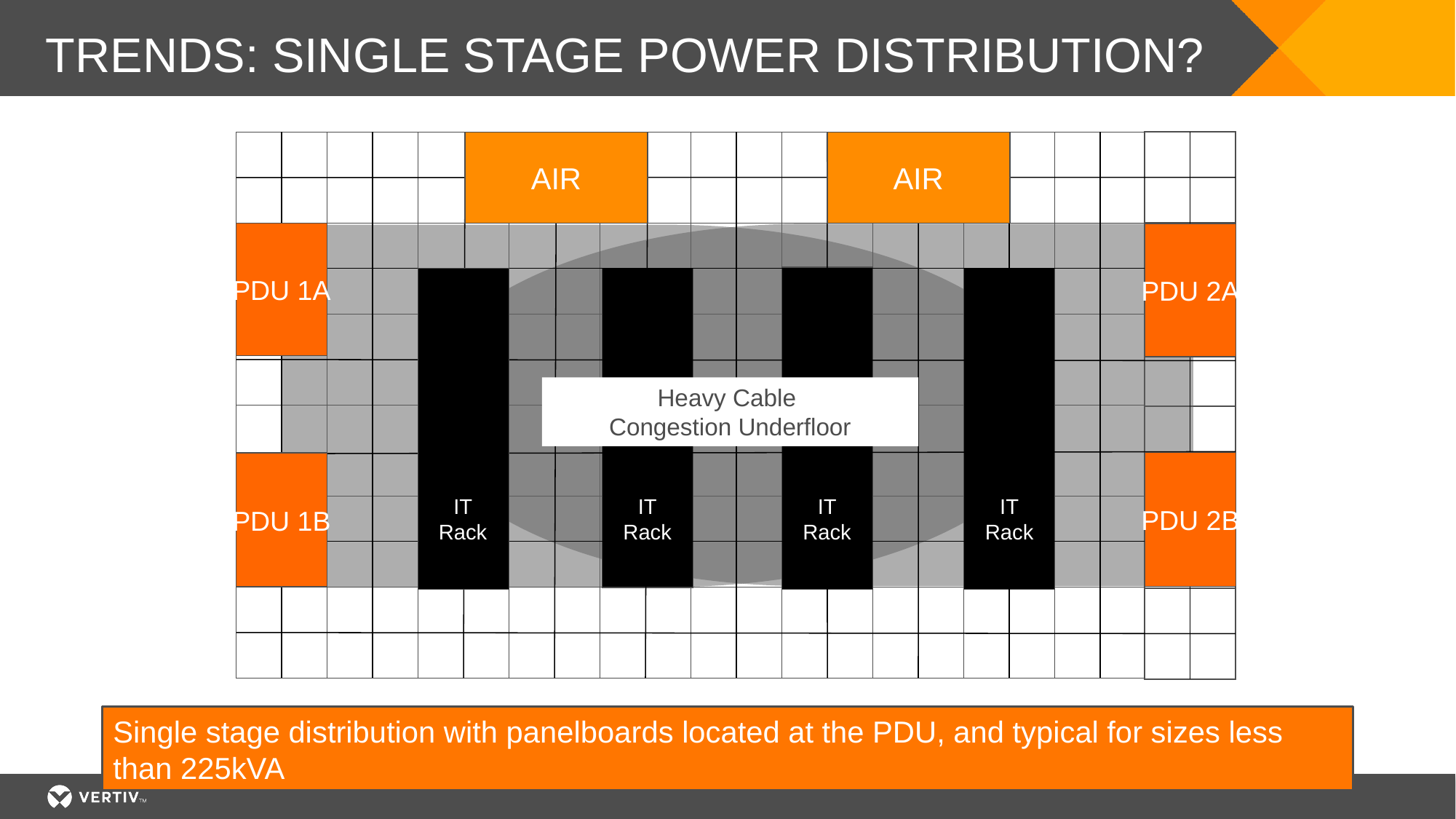

# Trends: single stage power distribution?

AIR

AIR

PDU 1A

PDU 2A

Heavy Cable
Congestion Underfloor

PDU 2B
PDU 1B
IT
Rack
IT
Rack
IT
Rack
IT
Rack

Single stage distribution with panelboards located at the PDU, and typical for sizes less than 225kVA